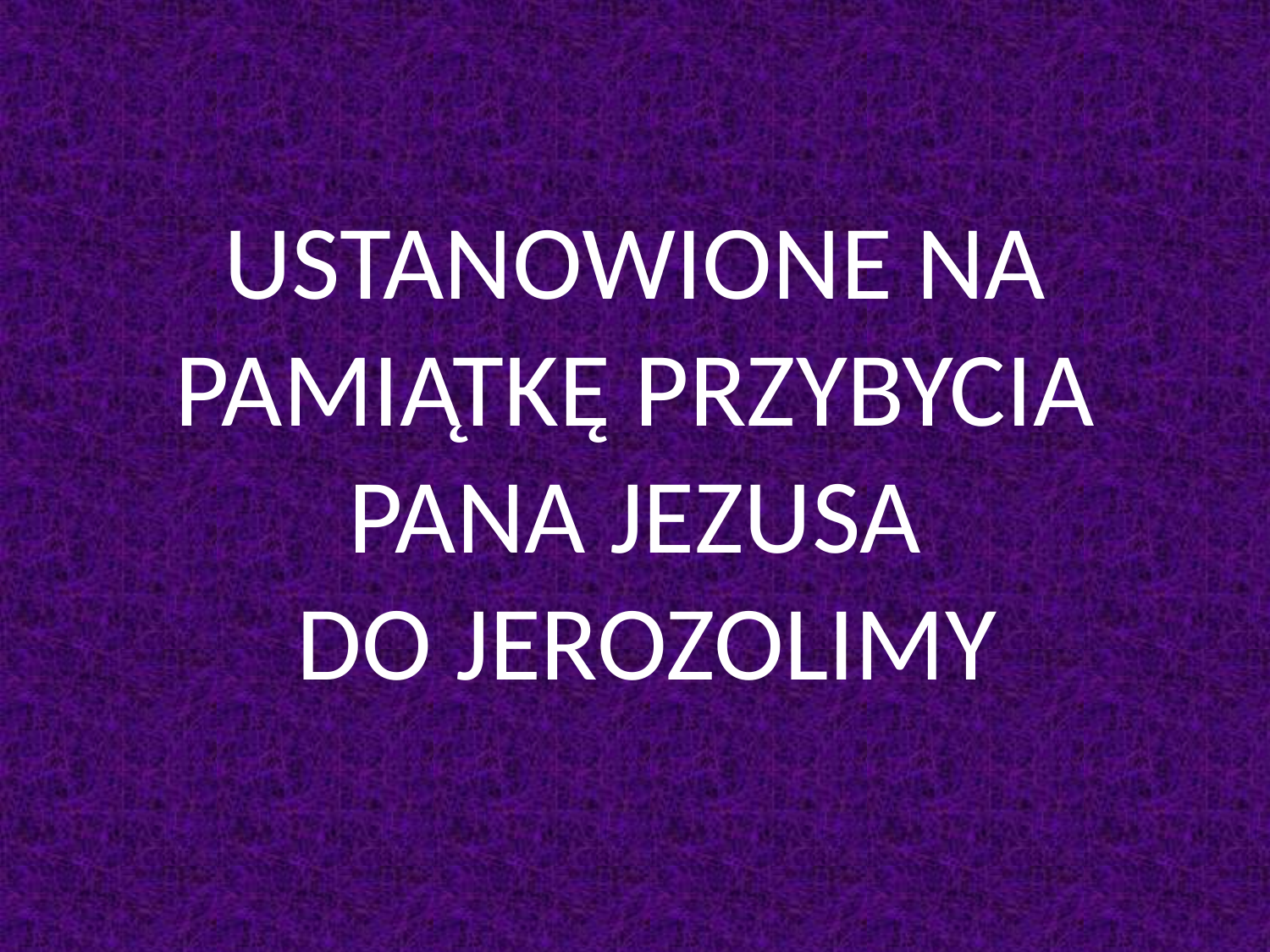

# USTANOWIONE NA PAMIĄTKĘ PRZYBYCIA PANA JEZUSA DO JEROZOLIMY